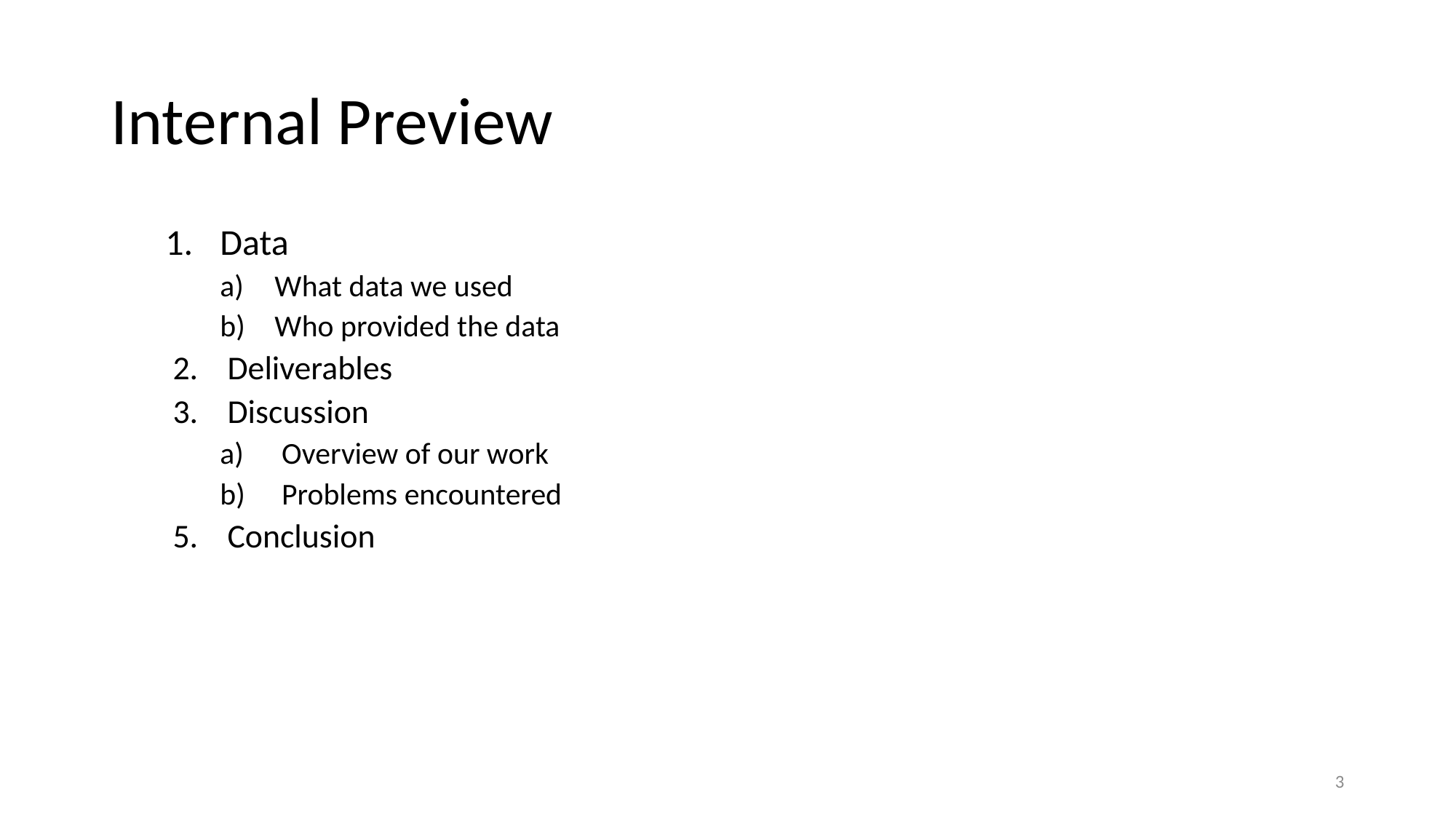

# Internal Preview
Data
What data we used
Who provided the data
Deliverables
Discussion
 Overview of our work
 Problems encountered
Conclusion
3